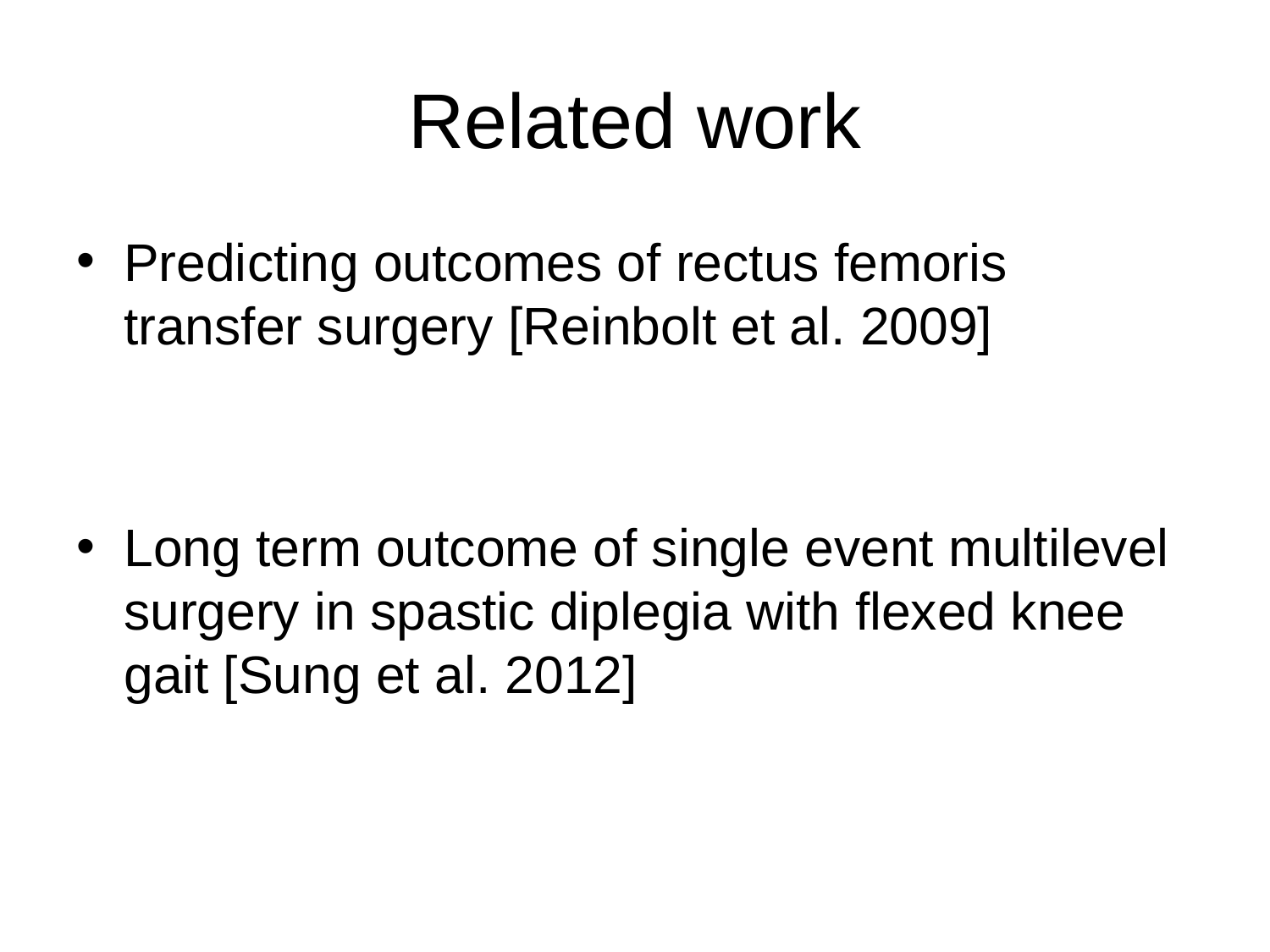

# Related work
Predicting outcomes of rectus femoris transfer surgery [Reinbolt et al. 2009]

Long term outcome of single event multilevel surgery in spastic diplegia with flexed knee gait [Sung et al. 2012]